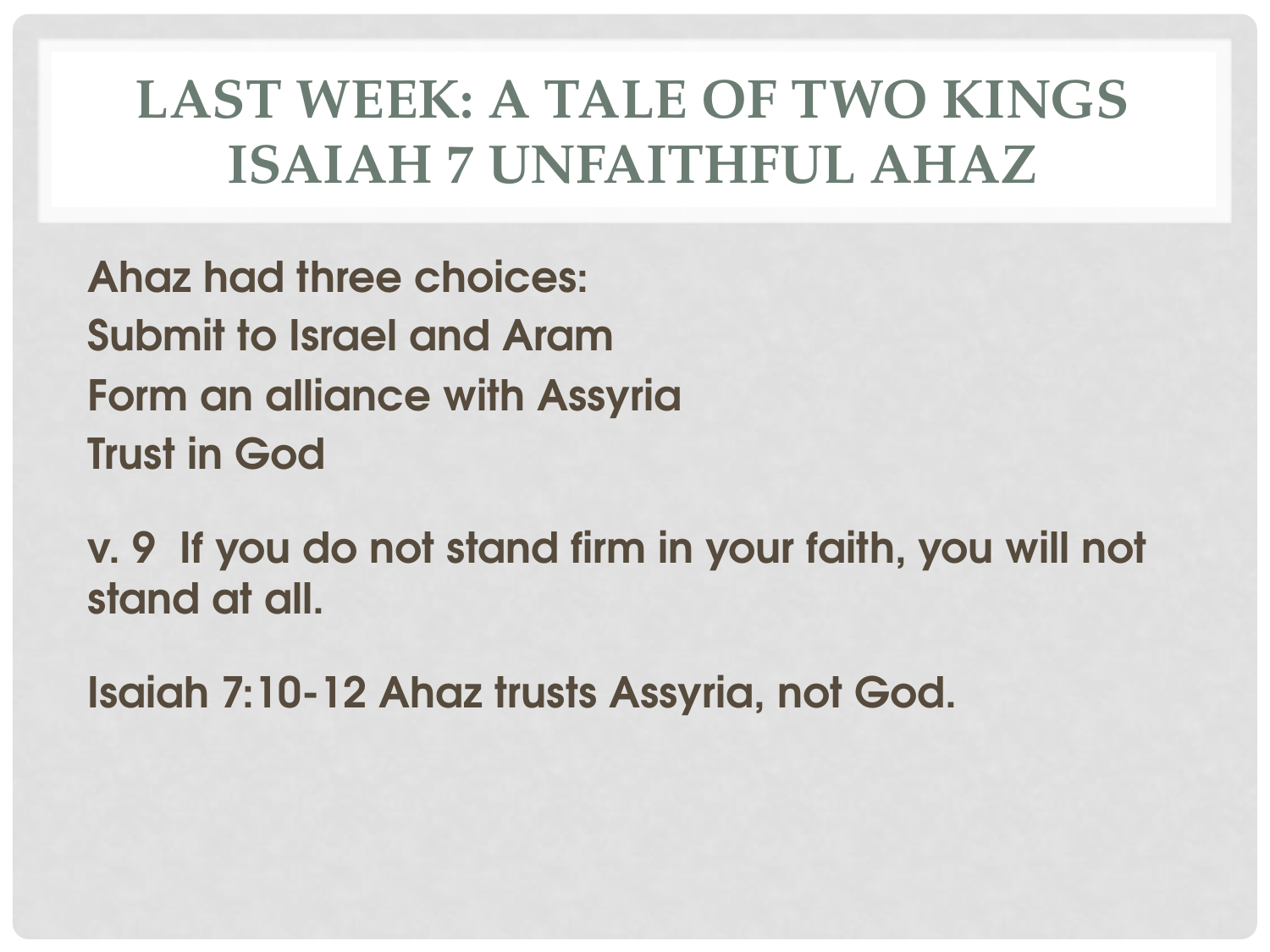

# Last Week: A Tale of two kings Isaiah 7 Unfaithful Ahaz
Ahaz had three choices:
Submit to Israel and Aram
Form an alliance with Assyria
Trust in God

v. 9  If you do not stand firm in your faith, you will not stand at all.

Isaiah 7:10-12 Ahaz trusts Assyria, not God.